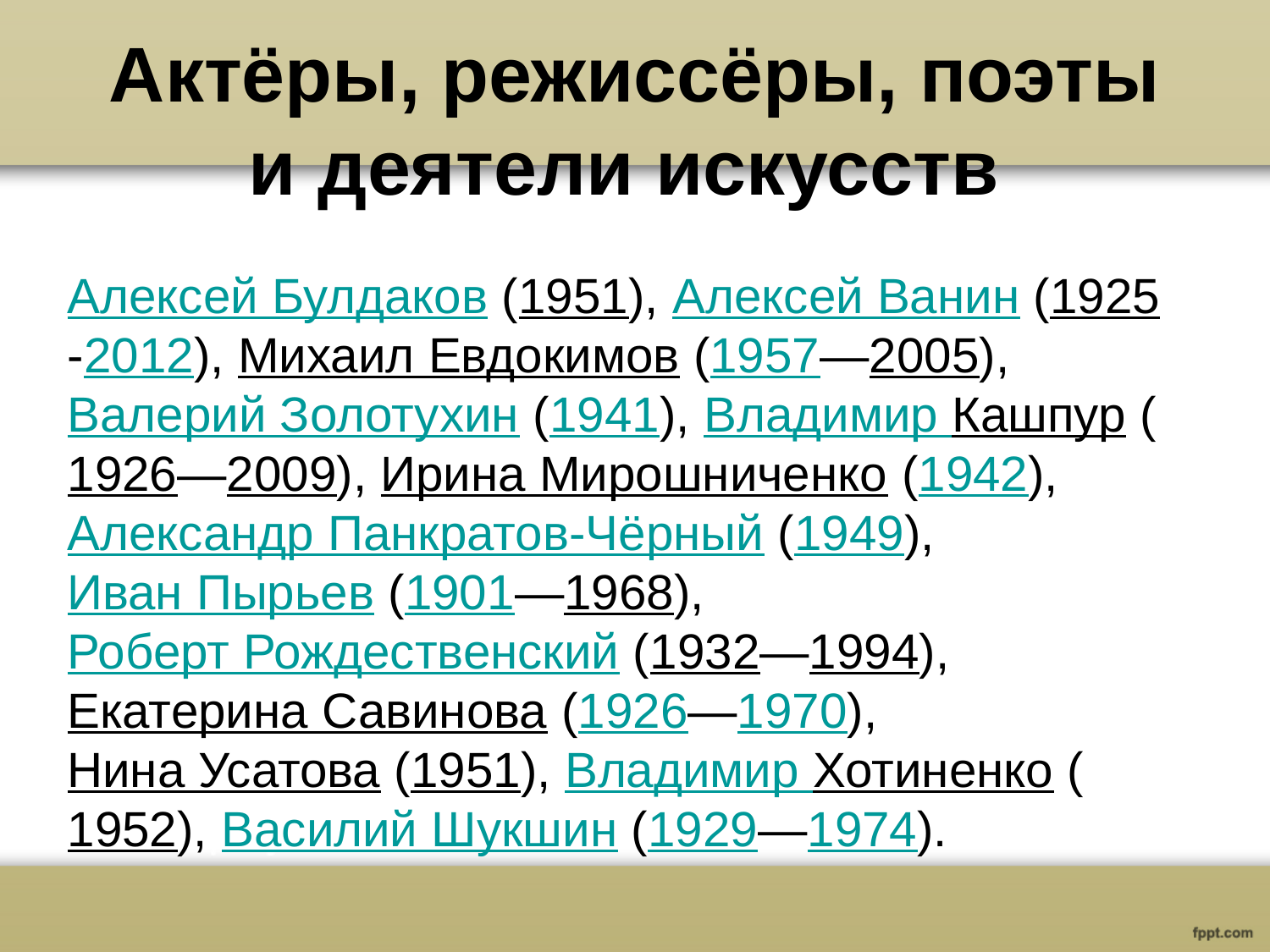

# Актёры, режиссёры, поэты и деятели искусств
Алексей Булдаков (1951), Алексей Ванин (1925-2012), Михаил Евдокимов (1957—2005), Валерий Золотухин (1941), Владимир Кашпур (1926—2009), Ирина Мирошниченко (1942), Александр Панкратов-Чёрный (1949), Иван Пырьев (1901—1968), Роберт Рождественский (1932—1994), Екатерина Савинова (1926—1970), Нина Усатова (1951), Владимир Хотиненко (1952), Василий Шукшин (1929—1974).